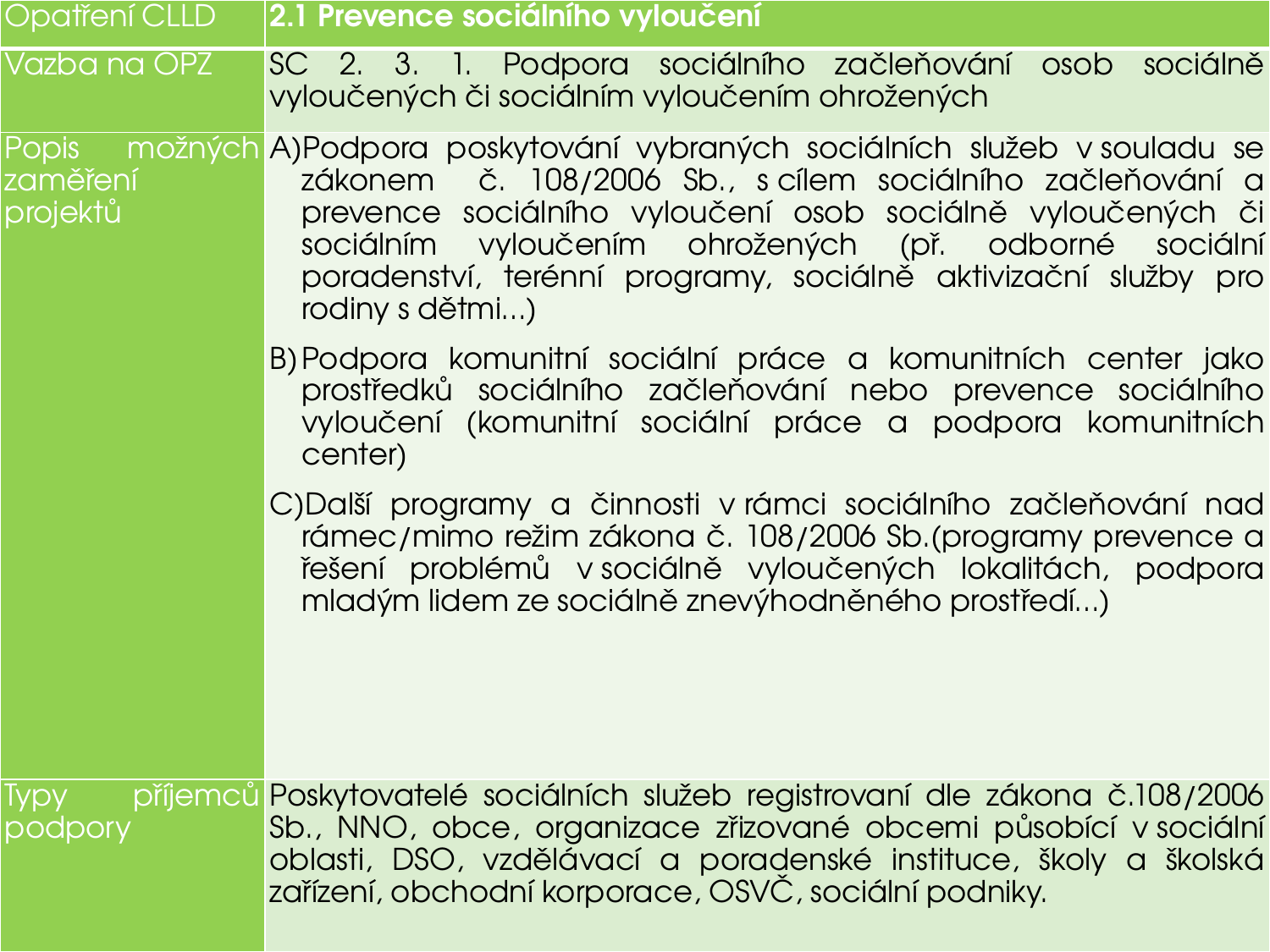

| Opatření CLLD | 2.1 Prevence sociálního vyloučení |
| --- | --- |
| Vazba na OPZ | SC 2. 3. 1. Podpora sociálního začleňování osob sociálně vyloučených či sociálním vyloučením ohrožených |
| Popis možných zaměření projektů | Podpora poskytování vybraných sociálních služeb v souladu se zákonem č. 108/2006 Sb., s cílem sociálního začleňování a prevence sociálního vyloučení osob sociálně vyloučených či sociálním vyloučením ohrožených (př. odborné sociální poradenství, terénní programy, sociálně aktivizační služby pro rodiny s dětmi…) Podpora komunitní sociální práce a komunitních center jako prostředků sociálního začleňování nebo prevence sociálního vyloučení (komunitní sociální práce a podpora komunitních center) Další programy a činnosti v rámci sociálního začleňování nad rámec/mimo režim zákona č. 108/2006 Sb.(programy prevence a řešení problémů v sociálně vyloučených lokalitách, podpora mladým lidem ze sociálně znevýhodněného prostředí…) |
| Typy příjemců podpory | Poskytovatelé sociálních služeb registrovaní dle zákona č.108/2006 Sb., NNO, obce, organizace zřizované obcemi působící v sociální oblasti, DSO, vzdělávací a poradenské instituce, školy a školská zařízení, obchodní korporace, OSVČ, sociální podniky. |